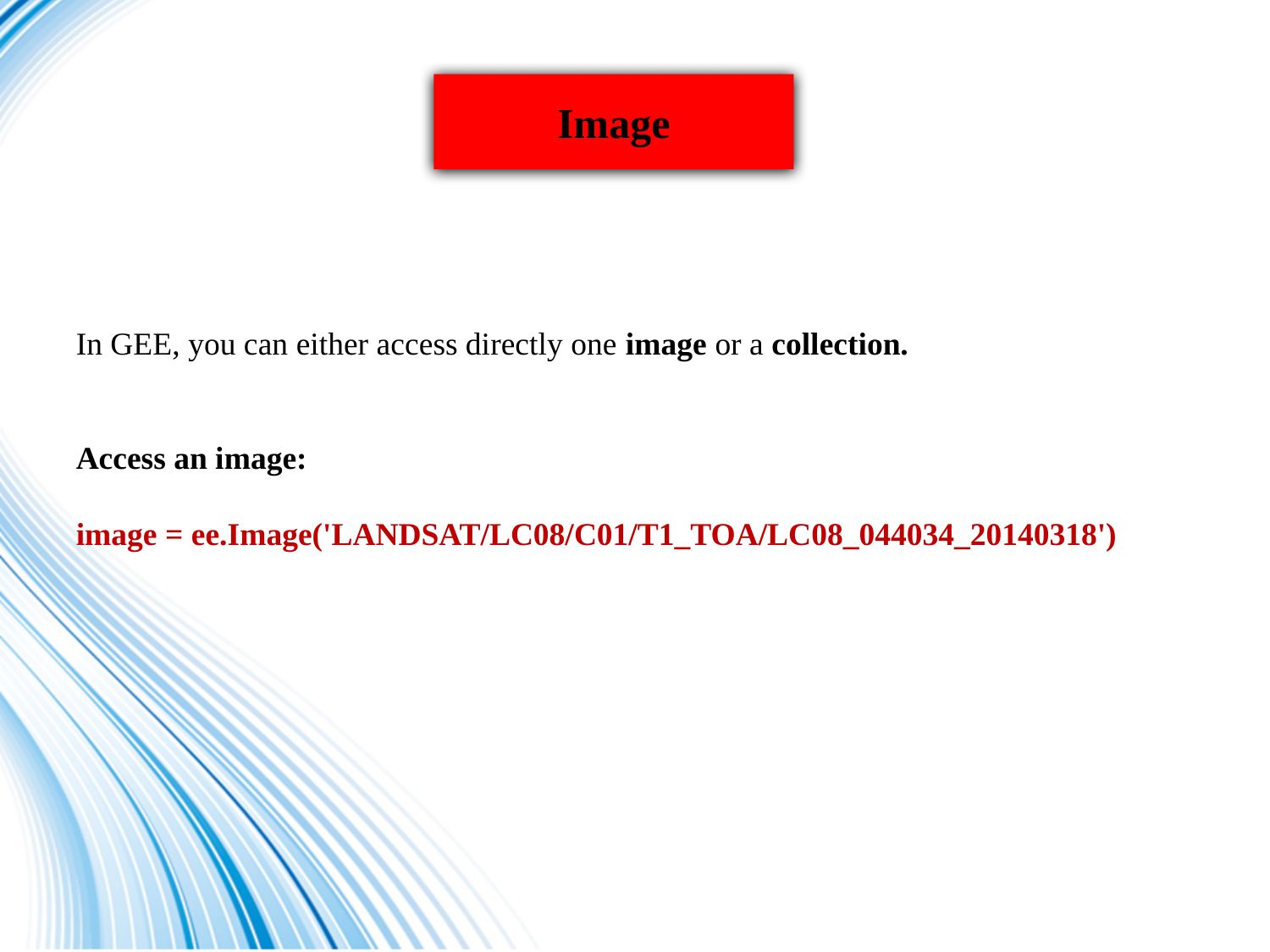

# Image
In GEE, you can either access directly one image or a collection.

Access an image:

image = ee.Image('LANDSAT/LC08/C01/T1_TOA/LC08_044034_20140318')